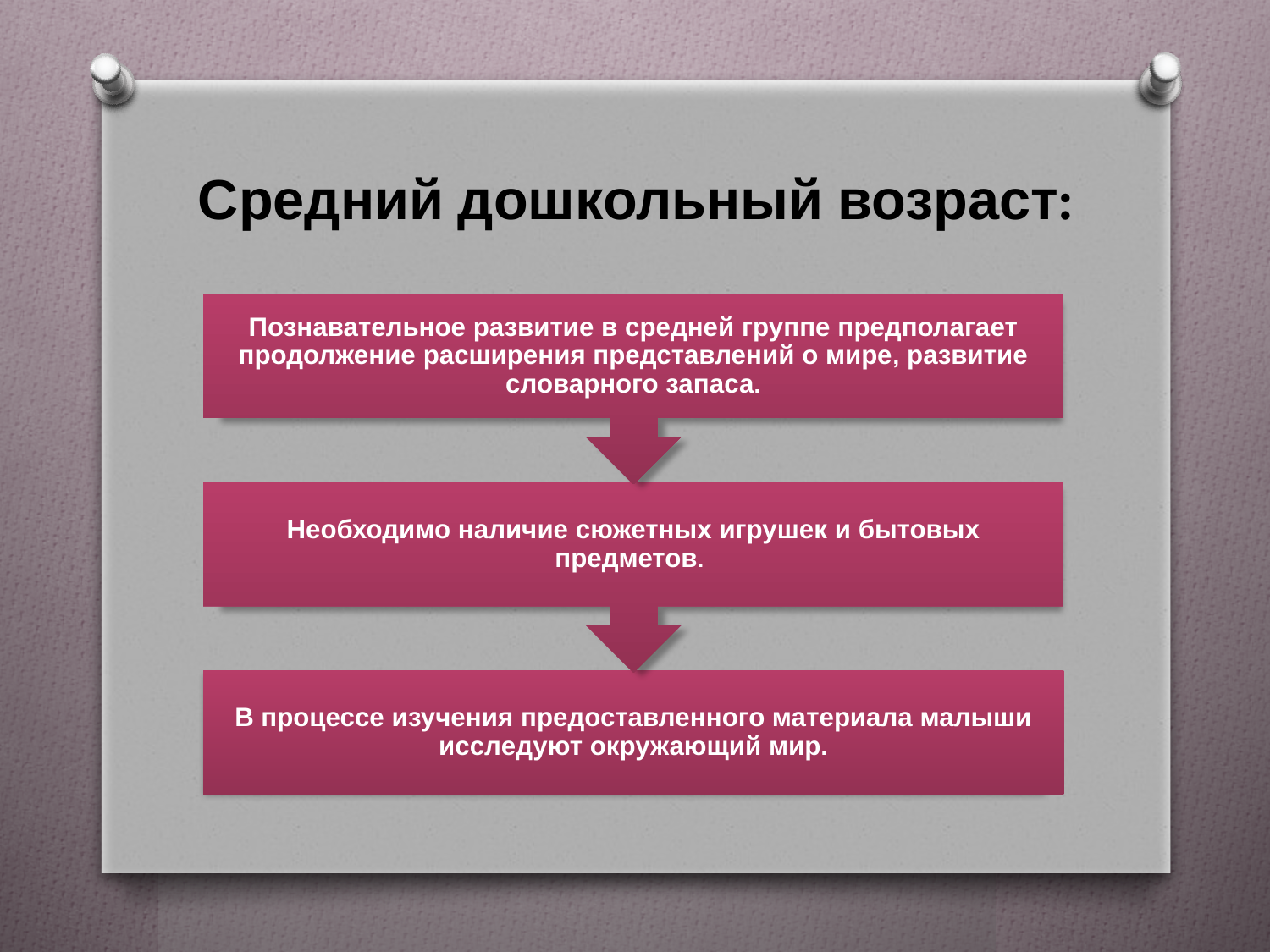

# Средний дошкольный возраст:
В процессе изучения предоставленного материала малыши исследуют окружающий мир.
Необходимо наличие сюжетных игрушек и бытовых предметов.
Познавательное развитие в средней группе предполагает продолжение расширения представлений о мире, развитие словарного запаса.